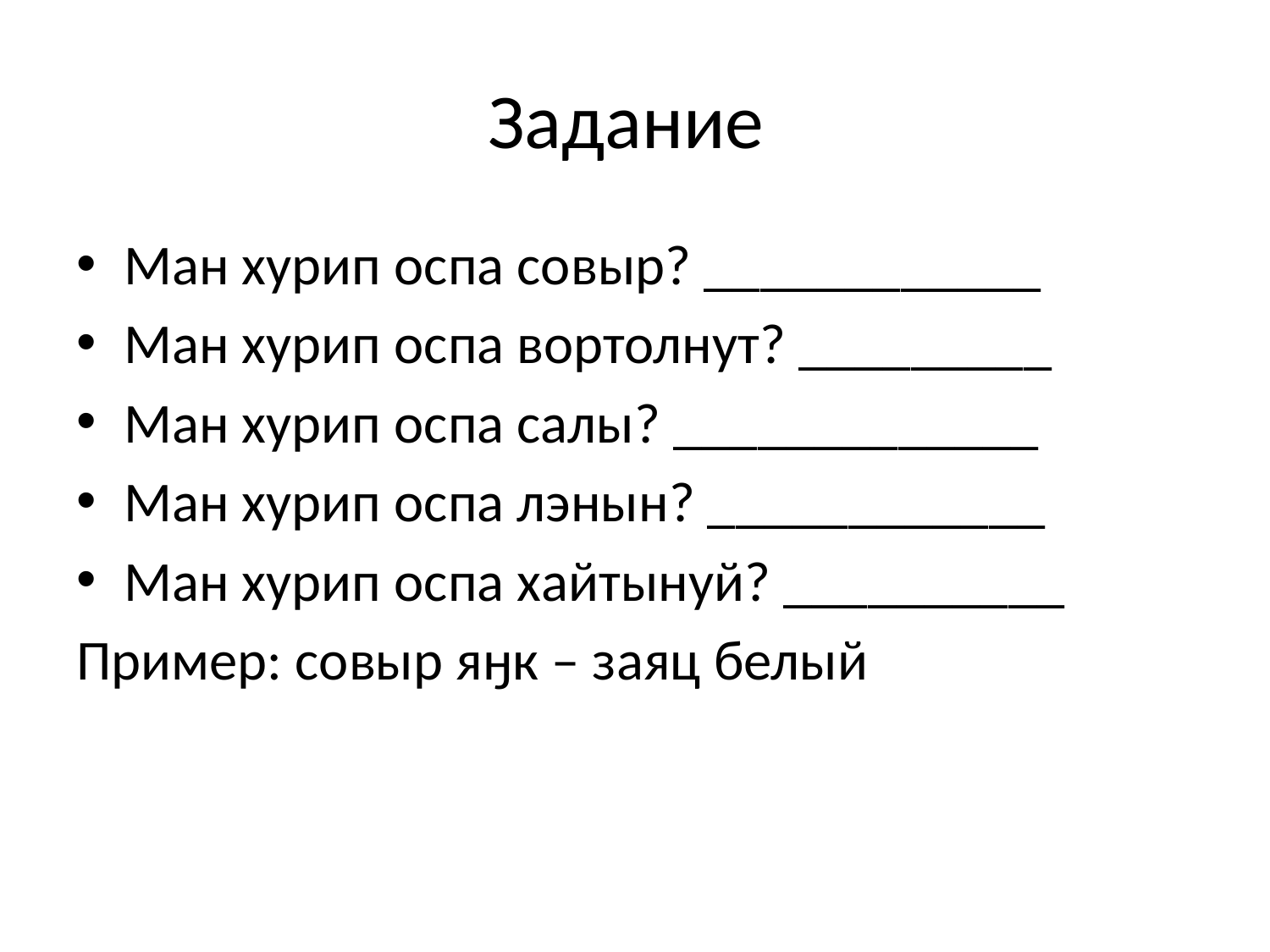

# Задание
Ман хурип оспа совыр? ____________
Ман хурип оспа вортолнут? _________
Ман хурип оспа салы? _____________
Ман хурип оспа лэнын? ____________
Ман хурип оспа хайтынуй? __________
Пример: совыр яӈк – заяц белый